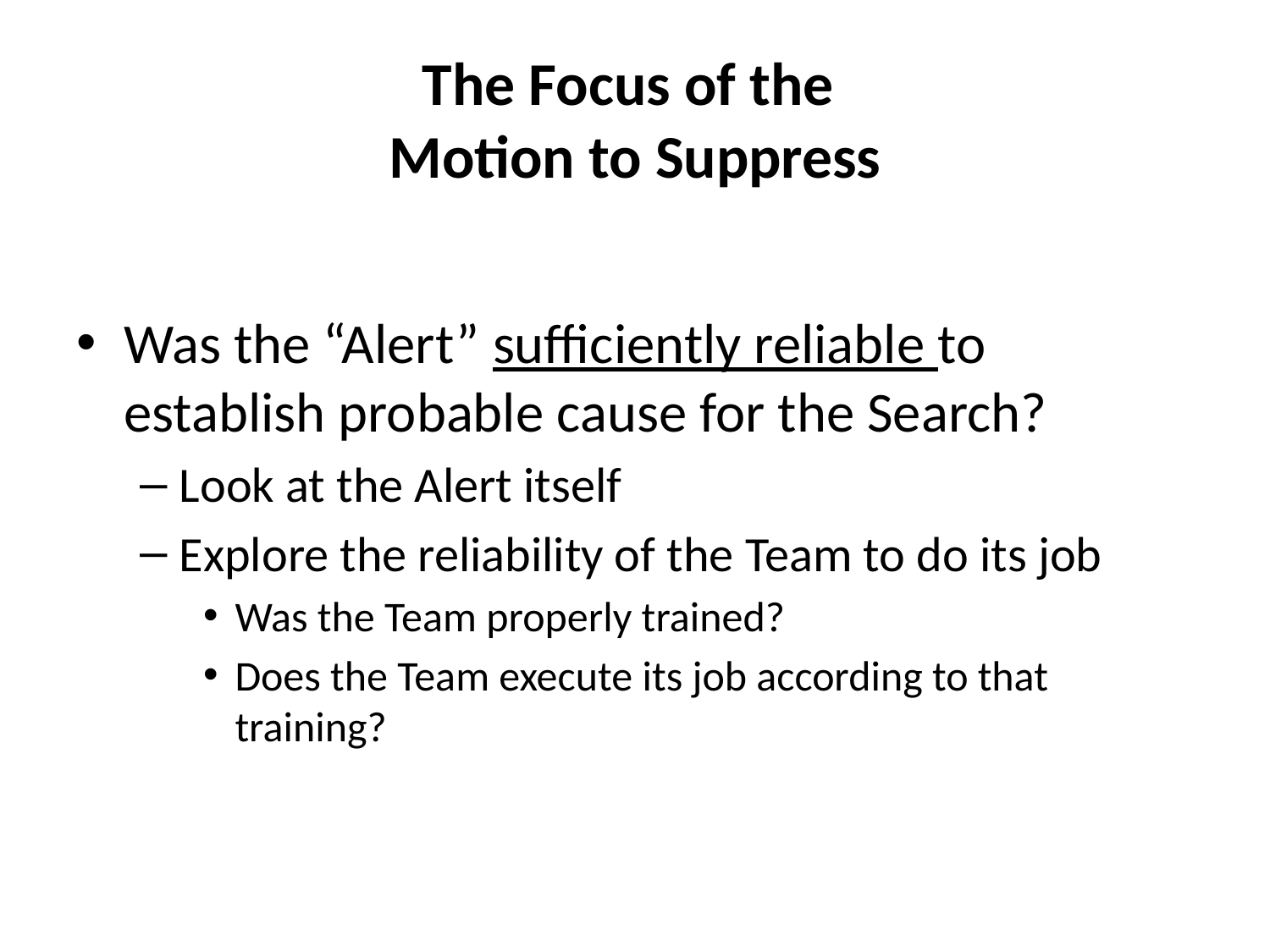

# The Focus of the Motion to Suppress

Was the “Alert” sufficiently reliable to establish probable cause for the Search?
Look at the Alert itself
Explore the reliability of the Team to do its job
Was the Team properly trained?
Does the Team execute its job according to that training?